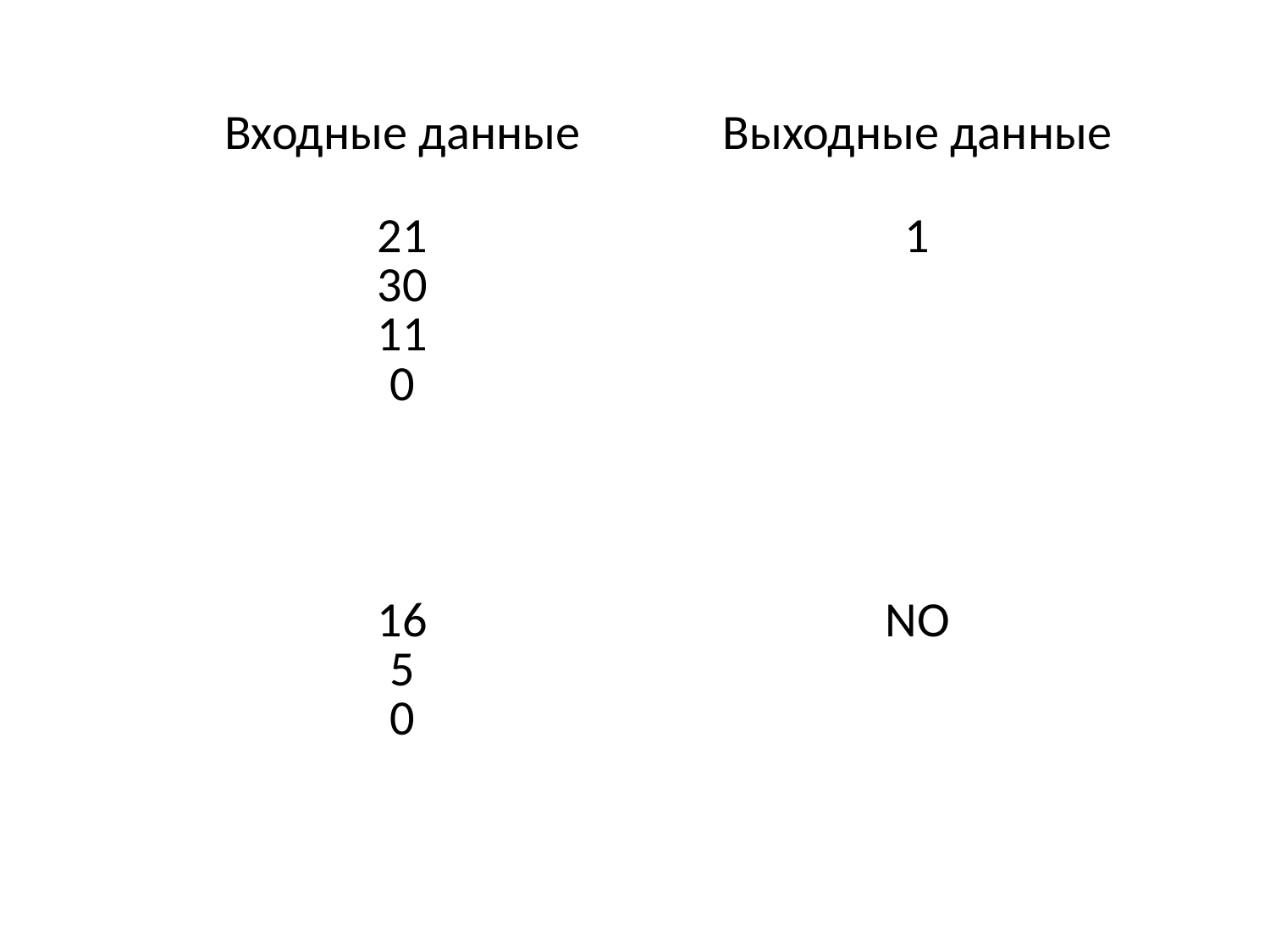

| Входные данные | Выходные данные |
| --- | --- |
| 21 30 11 0 | 1 |
| 16 5 0 | NO |